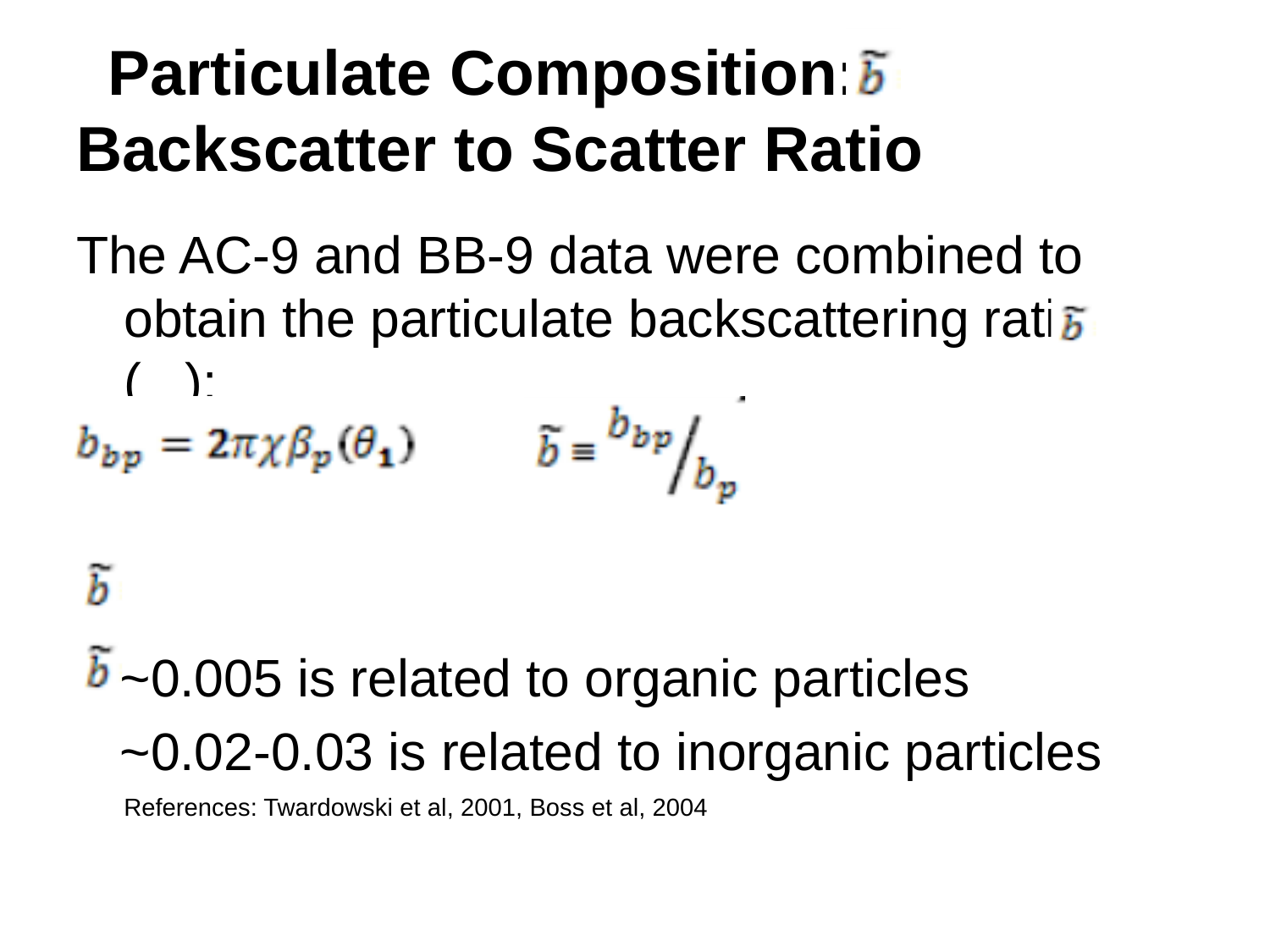

# Particulate Composition: Backscatter to Scatter Ratio
The AC-9 and BB-9 data were combined to obtain the particulate backscattering ratio (   ):

   ~0.005 is related to organic particles
   ~0.02-0.03 is related to inorganic particles
	References: Twardowski et al, 2001, Boss et al, 2004